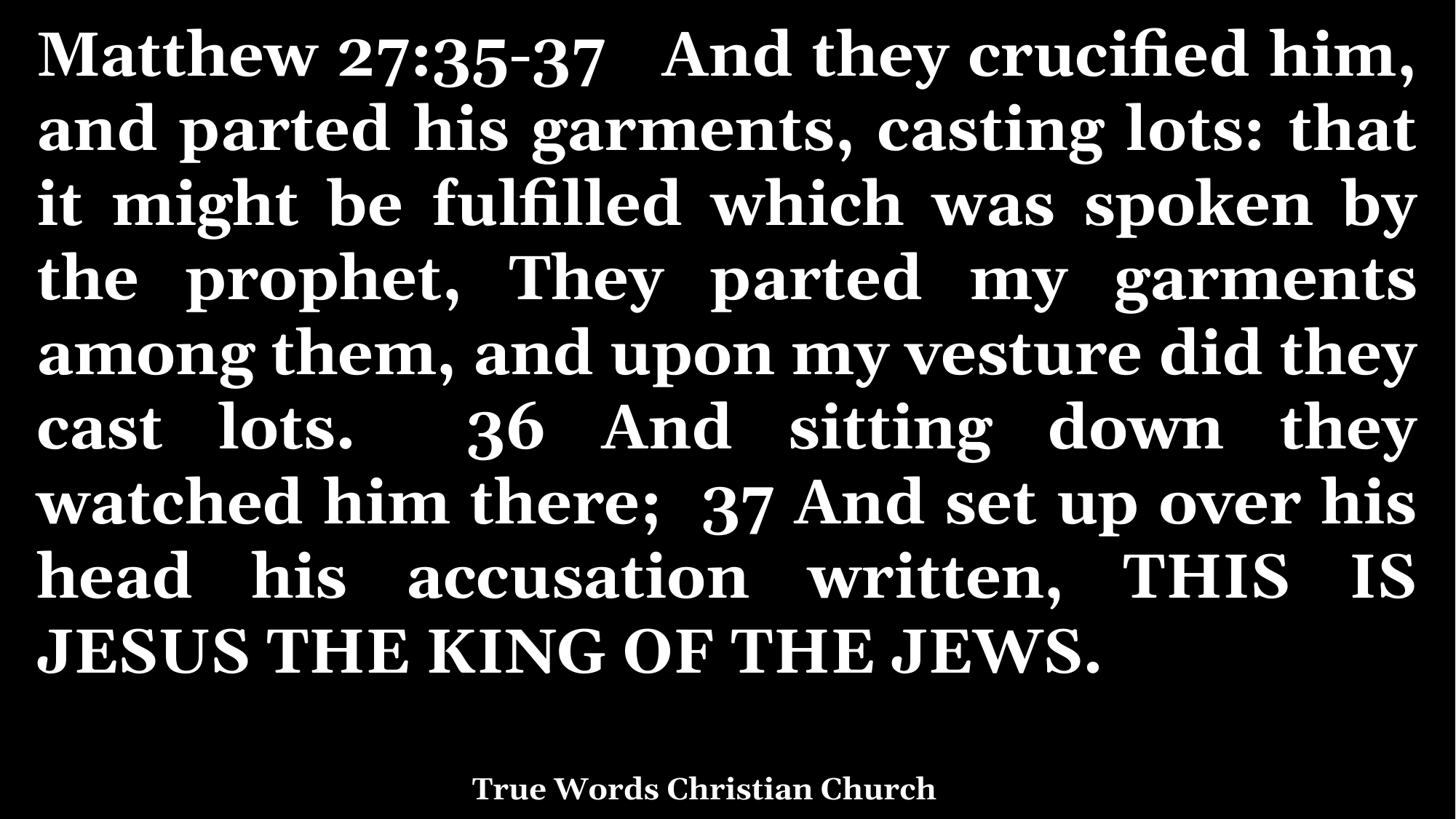

Matthew 27:35-37   And they crucified him, and parted his garments, casting lots: that it might be fulfilled which was spoken by the prophet, They parted my garments among them, and upon my vesture did they cast lots.  36 And sitting down they watched him there;  37 And set up over his head his accusation written, THIS IS JESUS THE KING OF THE JEWS.
True Words Christian Church